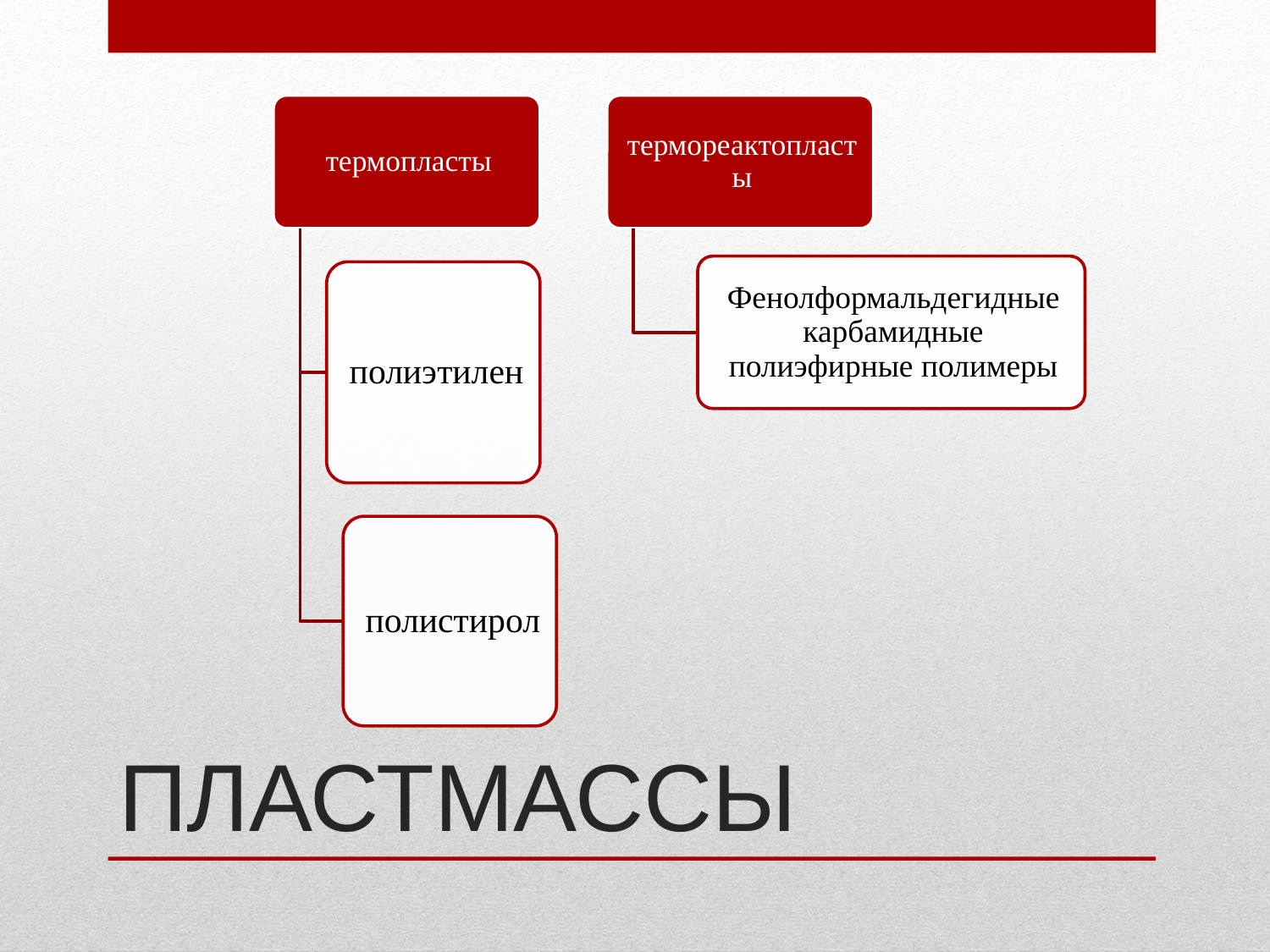

термопласты
полиэтилен
полистирол
термореактопласты
Фенолформальдегидные карбамидные полиэфирные полимеры
# ПЛАСТМАССЫ